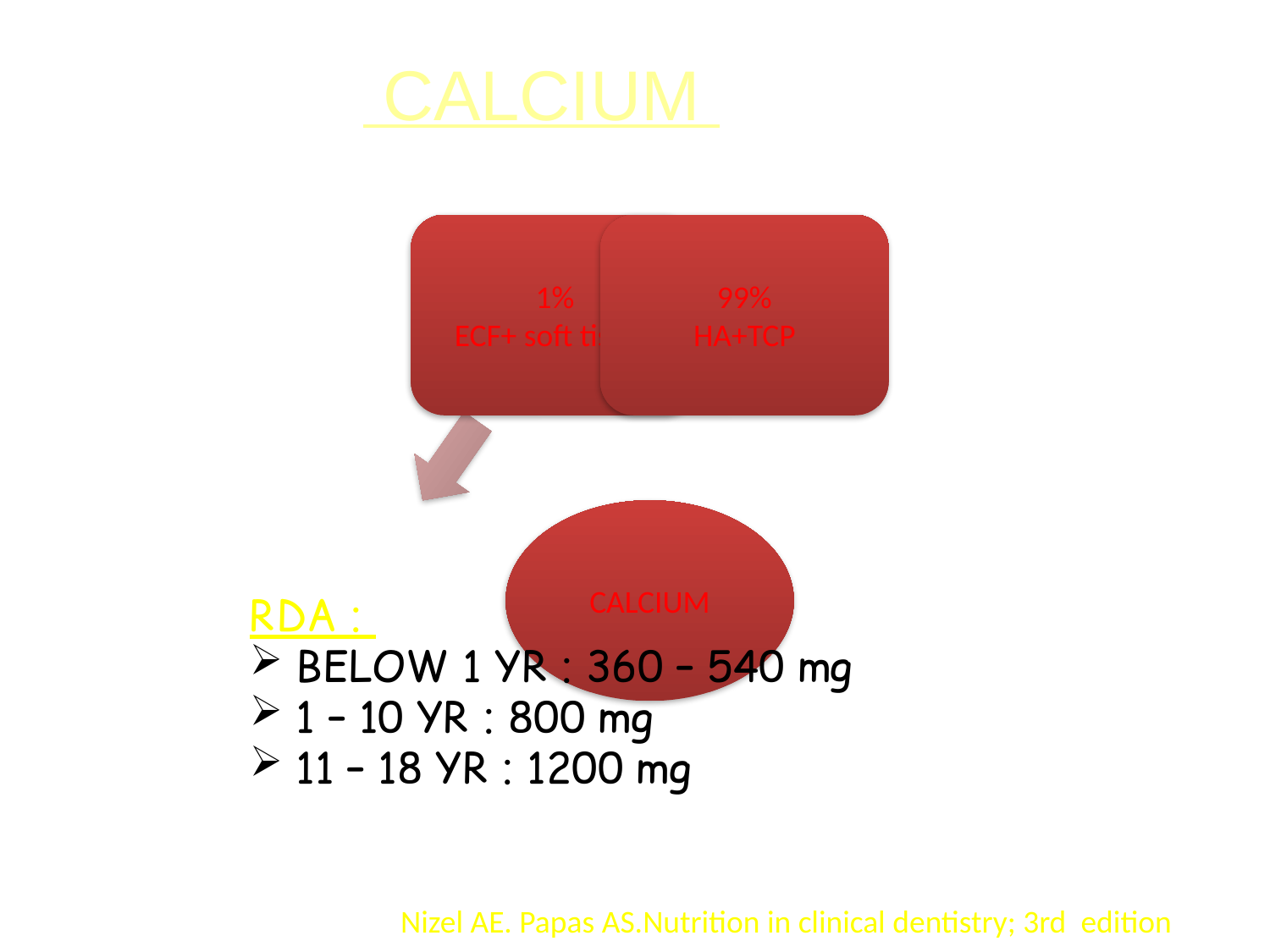

# CALCIUM
CALCIUM
1%
ECF+ soft tissue
99%
HA+TCP
RDA :
 BELOW 1 YR : 360 – 540 mg
 1 – 10 YR : 800 mg
 11 – 18 YR : 1200 mg

Nizel AE. Papas AS.Nutrition in clinical dentistry; 3rd  edition